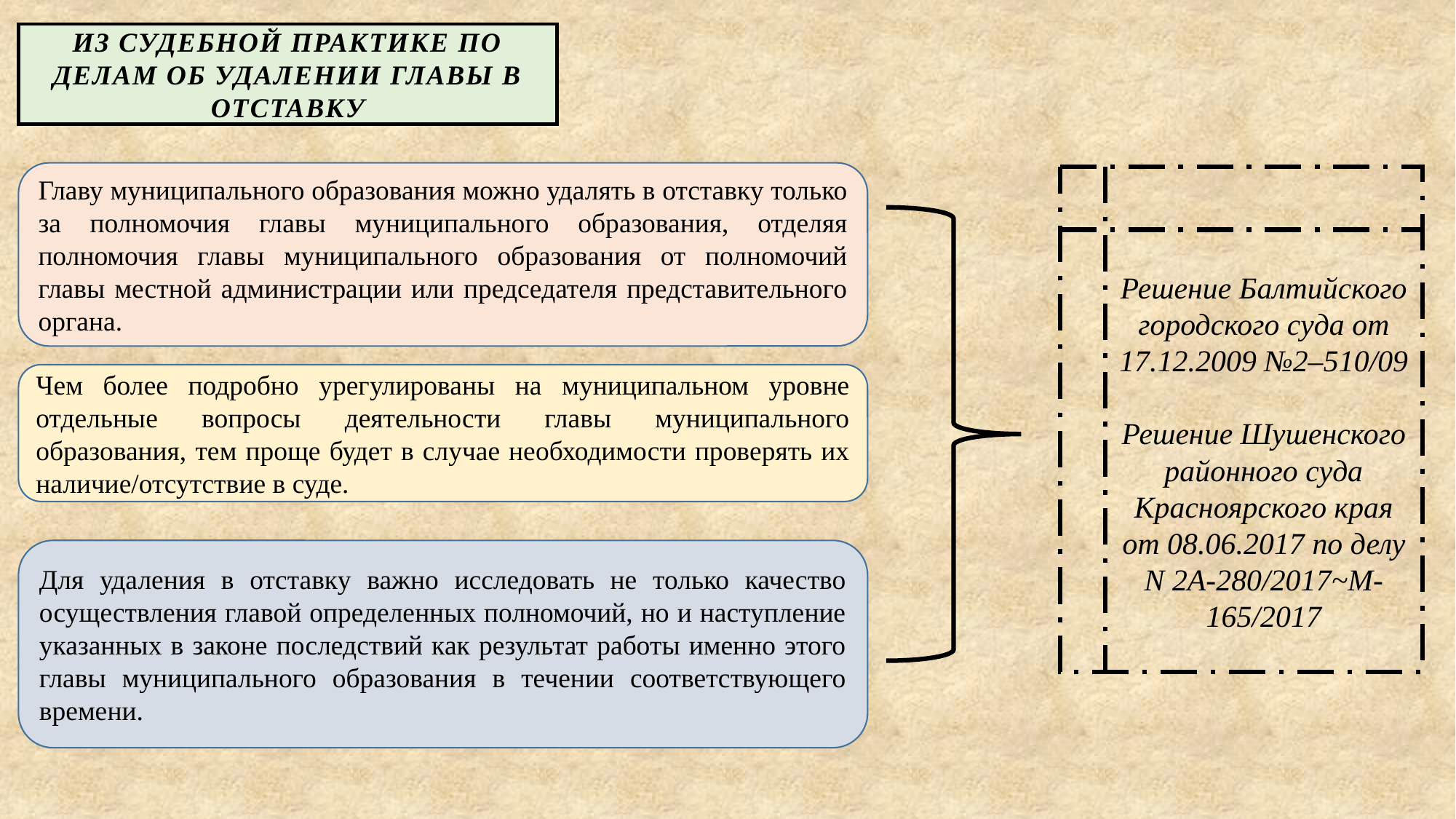

ИЗ СУДЕБНОЙ ПРАКТИКЕ ПО ДЕЛАМ ОБ УДАЛЕНИИ ГЛАВЫ В ОТСТАВКУ
Главу муниципального образования можно удалять в отставку только за полномочия главы муниципального образования, отделяя полномочия главы муниципального образования от полномочий главы местной администрации или председателя представительного органа.
Решение Балтийского городского суда от 17.12.2009 №2–510/09

Решение Шушенского районного суда Красноярского края от 08.06.2017 по делу N 2А-280/2017~М-165/2017

Чем более подробно урегулированы на муниципальном уровне отдельные вопросы деятельности главы муниципального образования, тем проще будет в случае необходимости проверять их наличие/отсутствие в суде.
Для удаления в отставку важно исследовать не только качество осуществления главой определенных полномочий, но и наступление указанных в законе последствий как результат работы именно этого главы муниципального образования в течении соответствующего времени.